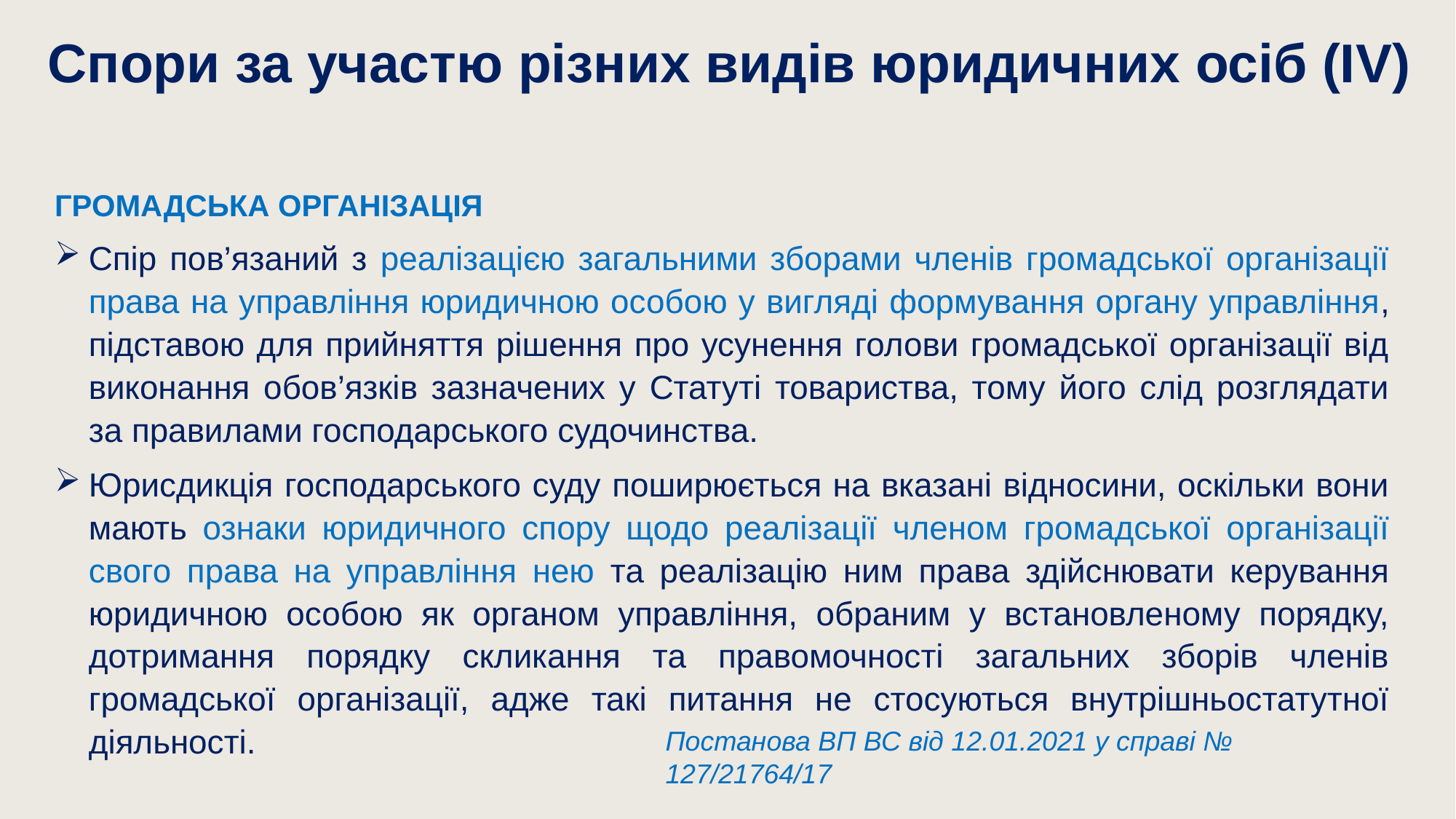

Спори за участю різних видів юридичних осіб (ІV)
ГРОМАДСЬКА ОРГАНІЗАЦІЯ
Спір пов’язаний з реалізацією загальними зборами членів громадської організації права на управління юридичною особою у вигляді формування органу управління, підставою для прийняття рішення про усунення голови громадської організації від виконання обов’язків зазначених у Статуті товариства, тому його слід розглядати за правилами господарського судочинства.
Юрисдикція господарського суду поширюється на вказані відносини, оскільки вони мають ознаки юридичного спору щодо реалізації членом громадської організації свого права на управління нею та реалізацію ним права здійснювати керування юридичною особою як органом управління, обраним у встановленому порядку, дотримання порядку скликання та правомочності загальних зборів членів громадської організації, адже такі питання не стосуються внутрішньостатутної діяльності.
Постанова ВП ВС від 12.01.2021 у справі № 127/21764/17